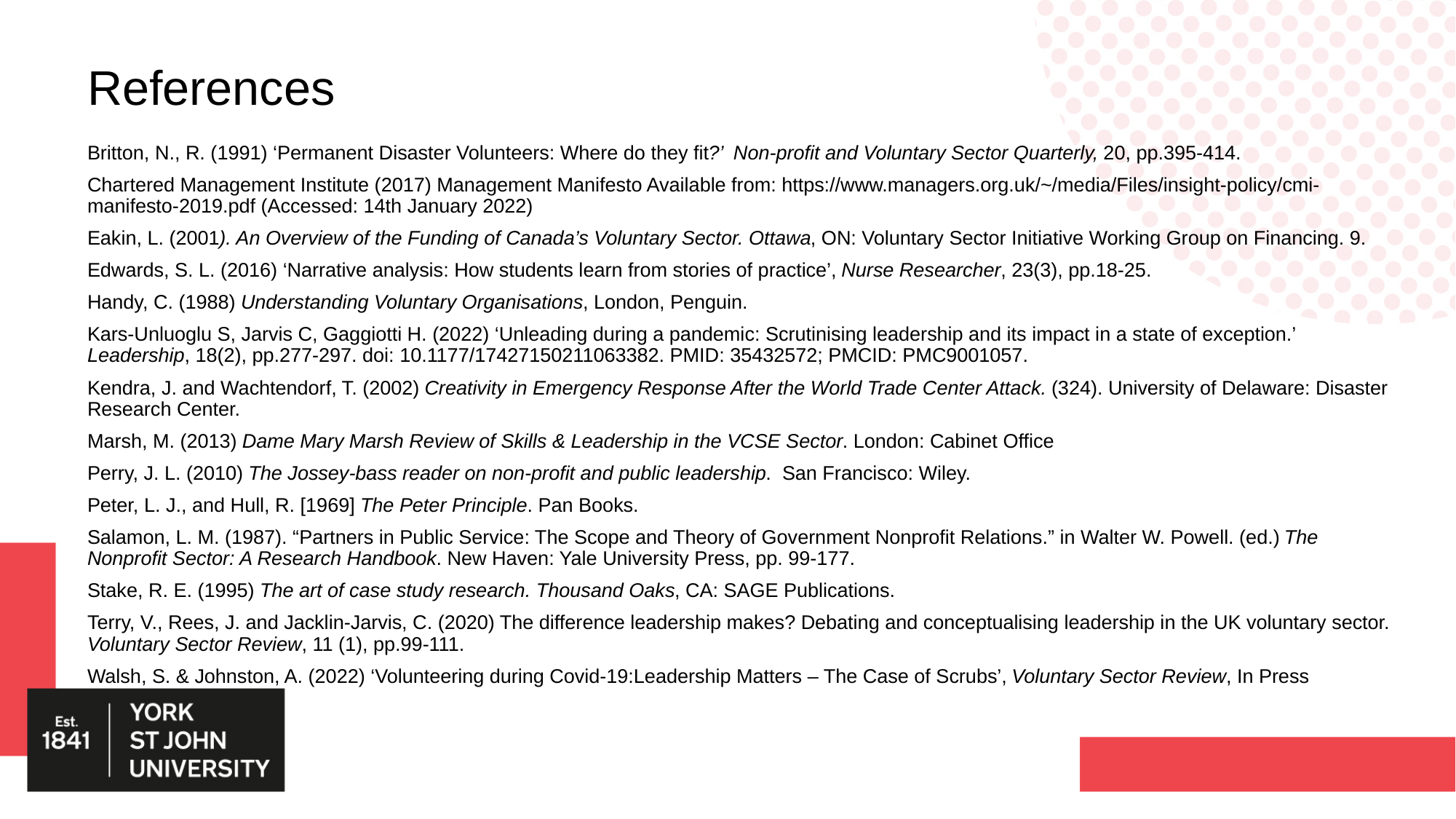

# References
Britton, N., R. (1991) ‘Permanent Disaster Volunteers: Where do they fit?’  Non-profit and Voluntary Sector Quarterly, 20, pp.395-414.
Chartered Management Institute (2017) Management Manifesto Available from: https://www.managers.org.uk/~/media/Files/insight-policy/cmi-manifesto-2019.pdf (Accessed: 14th January 2022)
Eakin, L. (2001). An Overview of the Funding of Canada’s Voluntary Sector. Ottawa, ON: Voluntary Sector Initiative Working Group on Financing. 9.
Edwards, S. L. (2016) ‘Narrative analysis: How students learn from stories of practice’, Nurse Researcher, 23(3), pp.18-25.
Handy, C. (1988) Understanding Voluntary Organisations, London, Penguin.
Kars-Unluoglu S, Jarvis C, Gaggiotti H. (2022) ‘Unleading during a pandemic: Scrutinising leadership and its impact in a state of exception.’ Leadership, 18(2), pp.277-297. doi: 10.1177/17427150211063382. PMID: 35432572; PMCID: PMC9001057.
Kendra, J. and Wachtendorf, T. (2002) Creativity in Emergency Response After the World Trade Center Attack. (324). University of Delaware: Disaster Research Center.
Marsh, M. (2013) Dame Mary Marsh Review of Skills & Leadership in the VCSE Sector. London: Cabinet Office
Perry, J. L. (2010) The Jossey-bass reader on non-profit and public leadership.  San Francisco: Wiley.
Peter, L. J., and Hull, R. [1969] The Peter Principle. Pan Books.
Salamon, L. M. (1987). “Partners in Public Service: The Scope and Theory of Government Nonprofit Relations.” in Walter W. Powell. (ed.) The Nonprofit Sector: A Research Handbook. New Haven: Yale University Press, pp. 99-177.
Stake, R. E. (1995) The art of case study research. Thousand Oaks, CA: SAGE Publications.
Terry, V., Rees, J. and Jacklin-Jarvis, C. (2020) The difference leadership makes? Debating and conceptualising leadership in the UK voluntary sector. Voluntary Sector Review, 11 (1), pp.99-111.
Walsh, S. & Johnston, A. (2022) ‘Volunteering during Covid-19:Leadership Matters – The Case of Scrubs’, Voluntary Sector Review, In Press